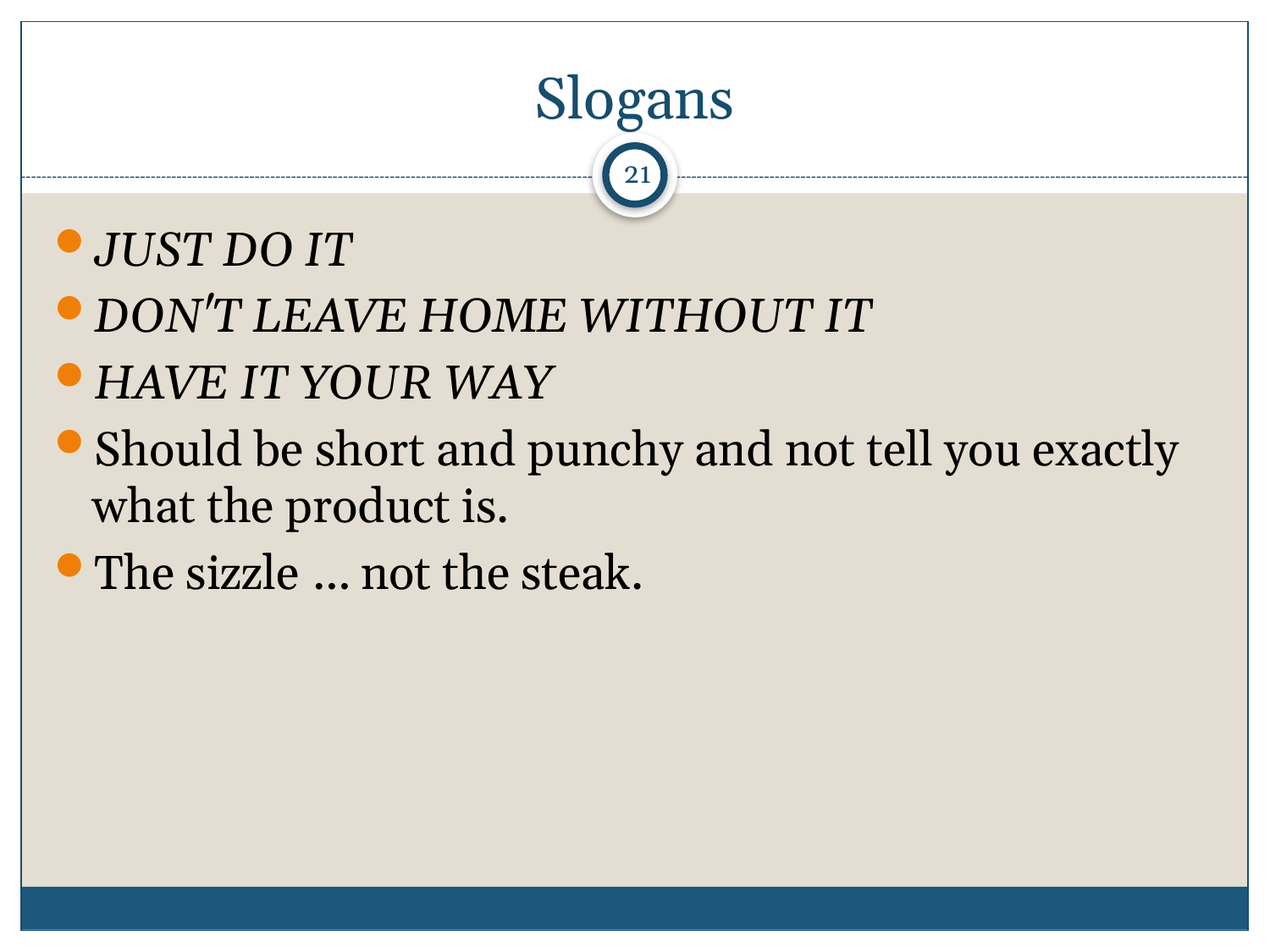

# Slogans
21
JUST DO IT
DON'T LEAVE HOME WITHOUT IT
HAVE IT YOUR WAY
Should be short and punchy and not tell you exactly what the product is.
The sizzle … not the steak.